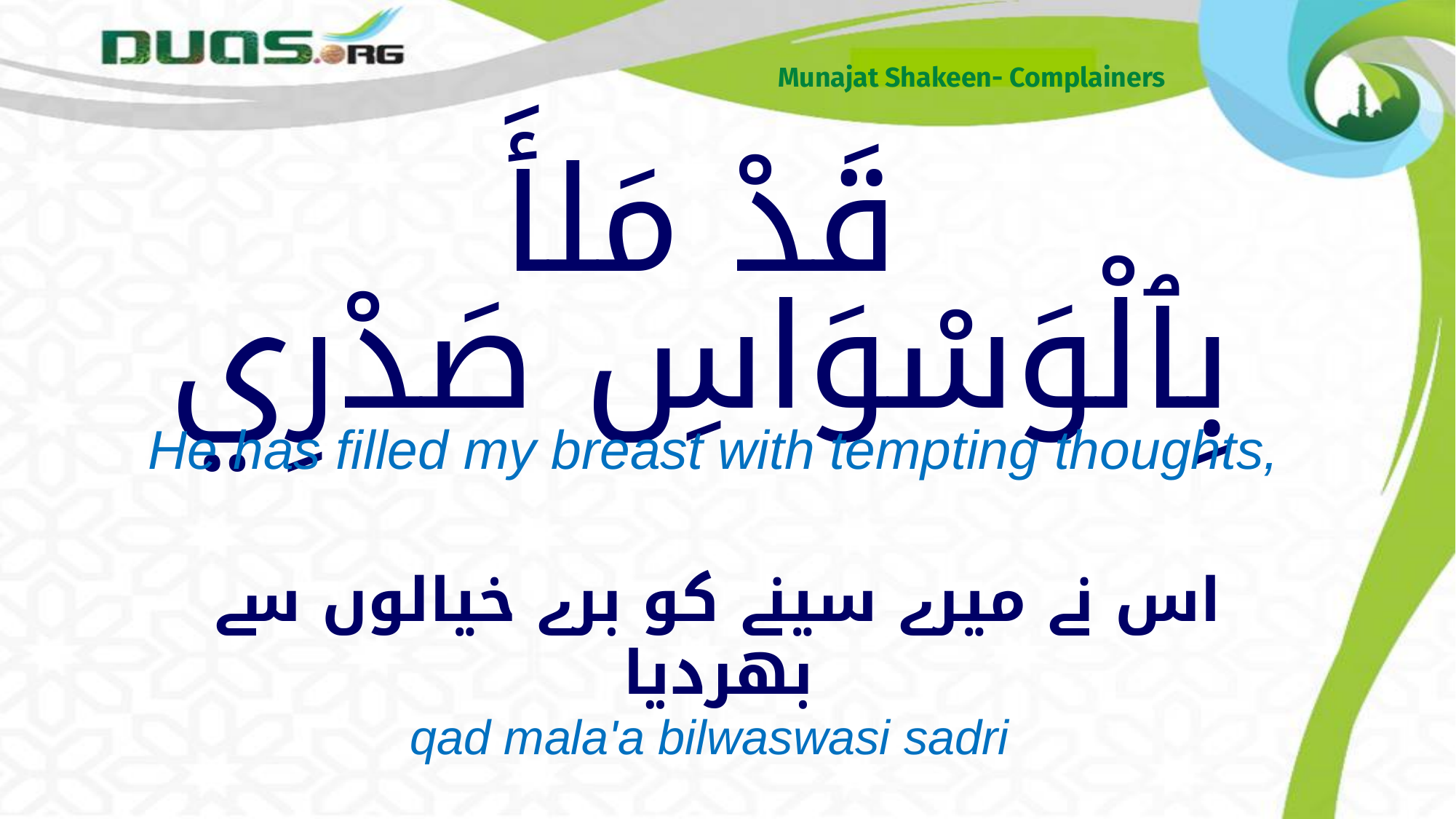

Munajat Shakeen- Complainers
# قَدْ مَلأَ بِٱلْوَسْوَاسِ صَدْرِي
He has filled my breast with tempting thoughts,
اس نے میرے سینے کو برے خیالوں سے بھردیا
qad mala'a bilwaswasi sadri